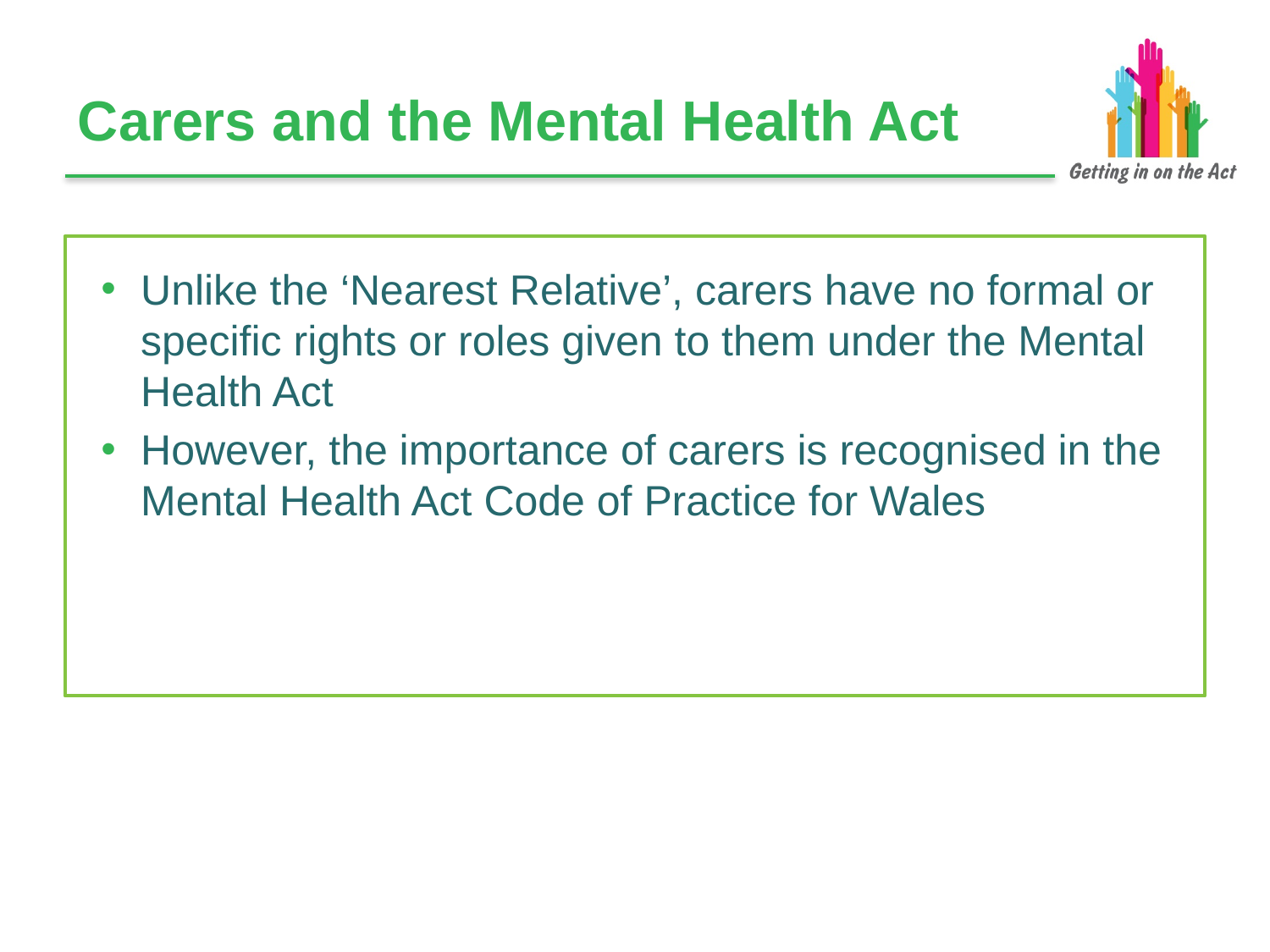

# Carers and the Mental Health Act

Unlike the ‘Nearest Relative’, carers have no formal or specific rights or roles given to them under the Mental Health Act
However, the importance of carers is recognised in the Mental Health Act Code of Practice for Wales